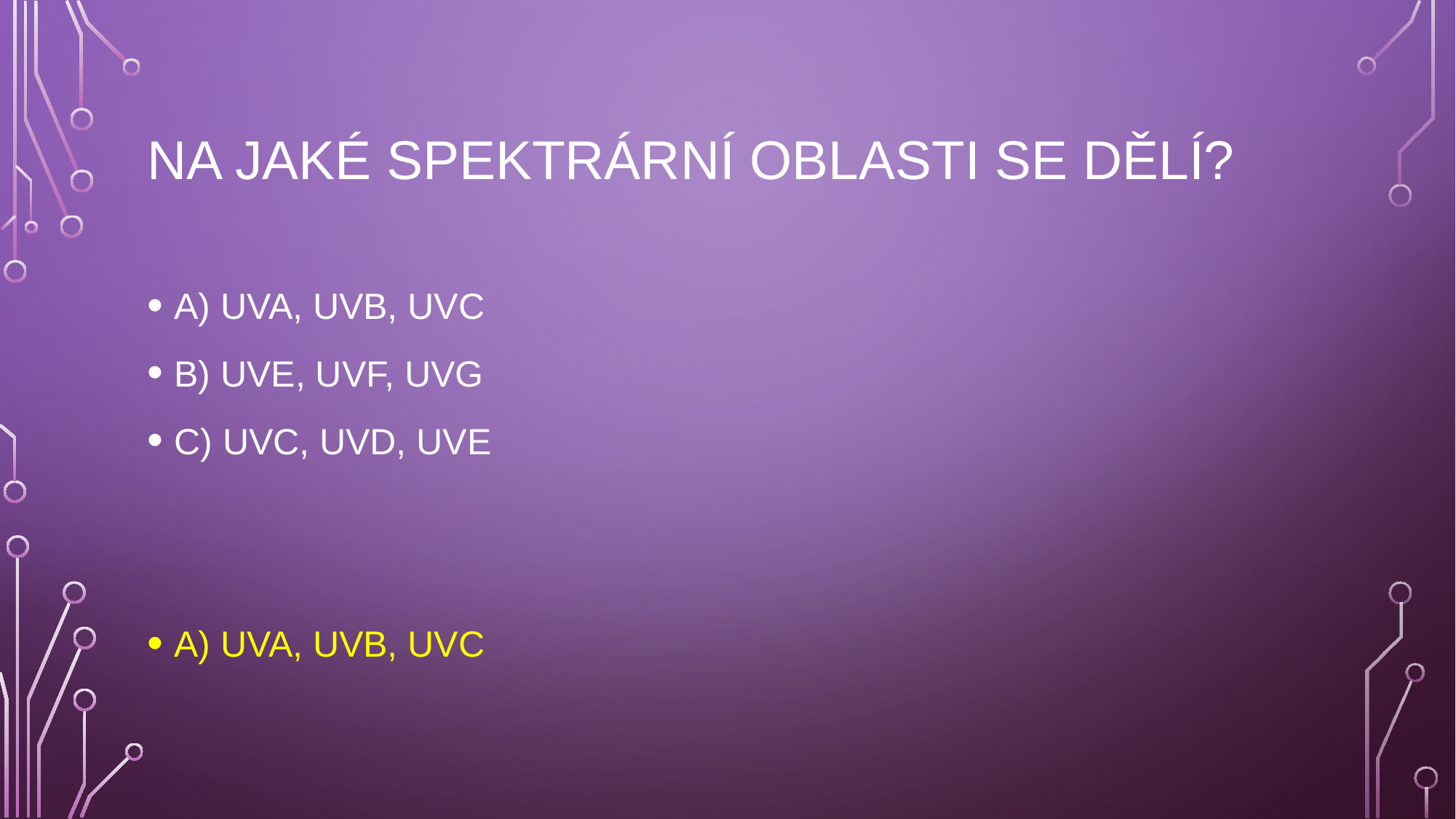

# Na jaké spektrární oblasti se dělí?
A) UVA, UVB, UVC
B) UVE, UVF, UVG
C) UVC, UVD, UVE

A) UVA, UVB, UVC